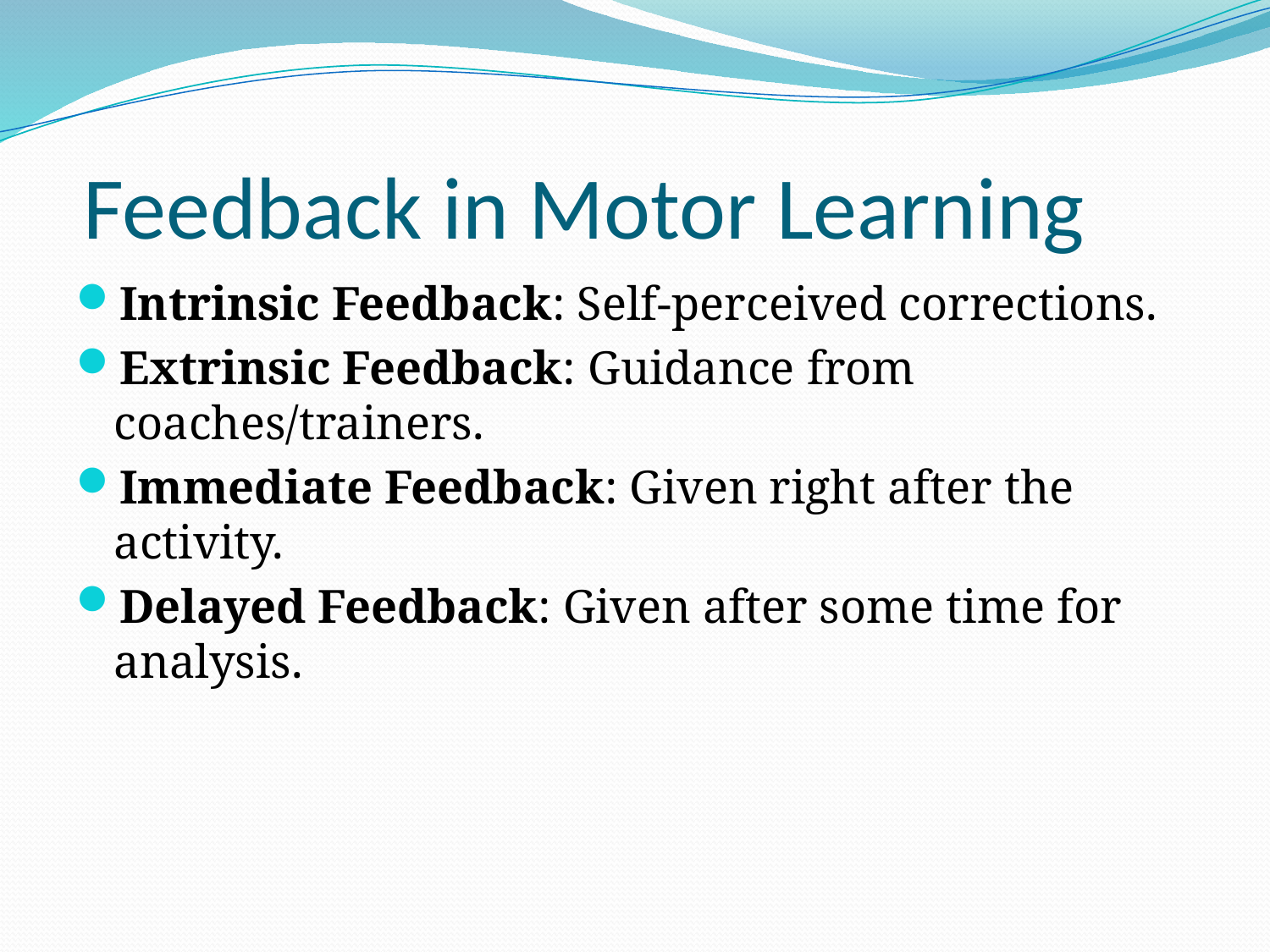

# Feedback in Motor Learning
Intrinsic Feedback: Self-perceived corrections.
Extrinsic Feedback: Guidance from coaches/trainers.
Immediate Feedback: Given right after the activity.
Delayed Feedback: Given after some time for analysis.